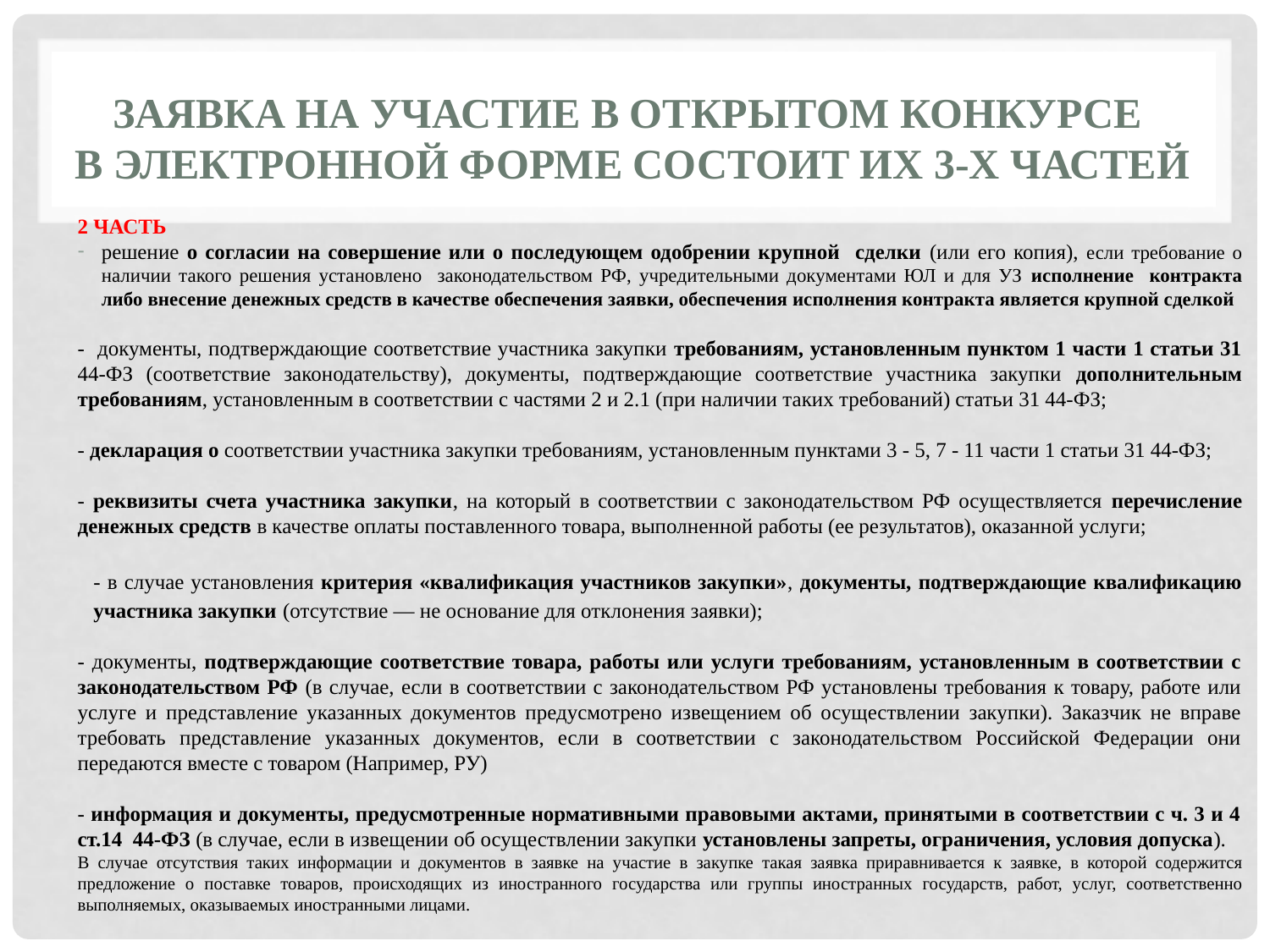

# Заявка на участие в Открытом конкурсе в электронной форме состоит их 3-х частей
2 ЧАСТЬ
решение о согласии на совершение или о последующем одобрении крупной  сделки (или его копия), если требование о наличии такого решения установлено  законодательством РФ, учредительными документами ЮЛ и для УЗ исполнение  контракта либо внесение денежных средств в качестве обеспечения заявки, обеспечения исполнения контракта является крупной сделкой

-  документы, подтверждающие соответствие участника закупки требованиям, установленным пунктом 1 части 1 статьи 31 44-ФЗ (соответствие законодательству), документы, подтверждающие соответствие участника закупки дополнительным требованиям, установленным в соответствии с частями 2 и 2.1 (при наличии таких требований) статьи 31 44-ФЗ;

- декларация о соответствии участника закупки требованиям, установленным пунктами 3 - 5, 7 - 11 части 1 статьи 31 44-ФЗ;

- реквизиты счета участника закупки, на который в соответствии с законодательством РФ осуществляется перечисление денежных средств в качестве оплаты поставленного товара, выполненной работы (ее результатов), оказанной услуги;

- в случае установления критерия «квалификация участников закупки», документы, подтверждающие квалификацию участника закупки (отсутствие — не основание для отклонения заявки);

- документы, подтверждающие соответствие товара, работы или услуги требованиям, установленным в соответствии с законодательством РФ (в случае, если в соответствии с законодательством РФ установлены требования к товару, работе или услуге и представление указанных документов предусмотрено извещением об осуществлении закупки). Заказчик не вправе требовать представление указанных документов, если в соответствии с законодательством Российской Федерации они передаются вместе с товаром (Например, РУ)

- информация и документы, предусмотренные нормативными правовыми актами, принятыми в соответствии с ч. 3 и 4 ст.14  44-ФЗ (в случае, если в извещении об осуществлении закупки установлены запреты, ограничения, условия допуска).
В случае отсутствия таких информации и документов в заявке на участие в закупке такая заявка приравнивается к заявке, в которой содержится предложение о поставке товаров, происходящих из иностранного государства или группы иностранных государств, работ, услуг, соответственно выполняемых, оказываемых иностранными лицами.